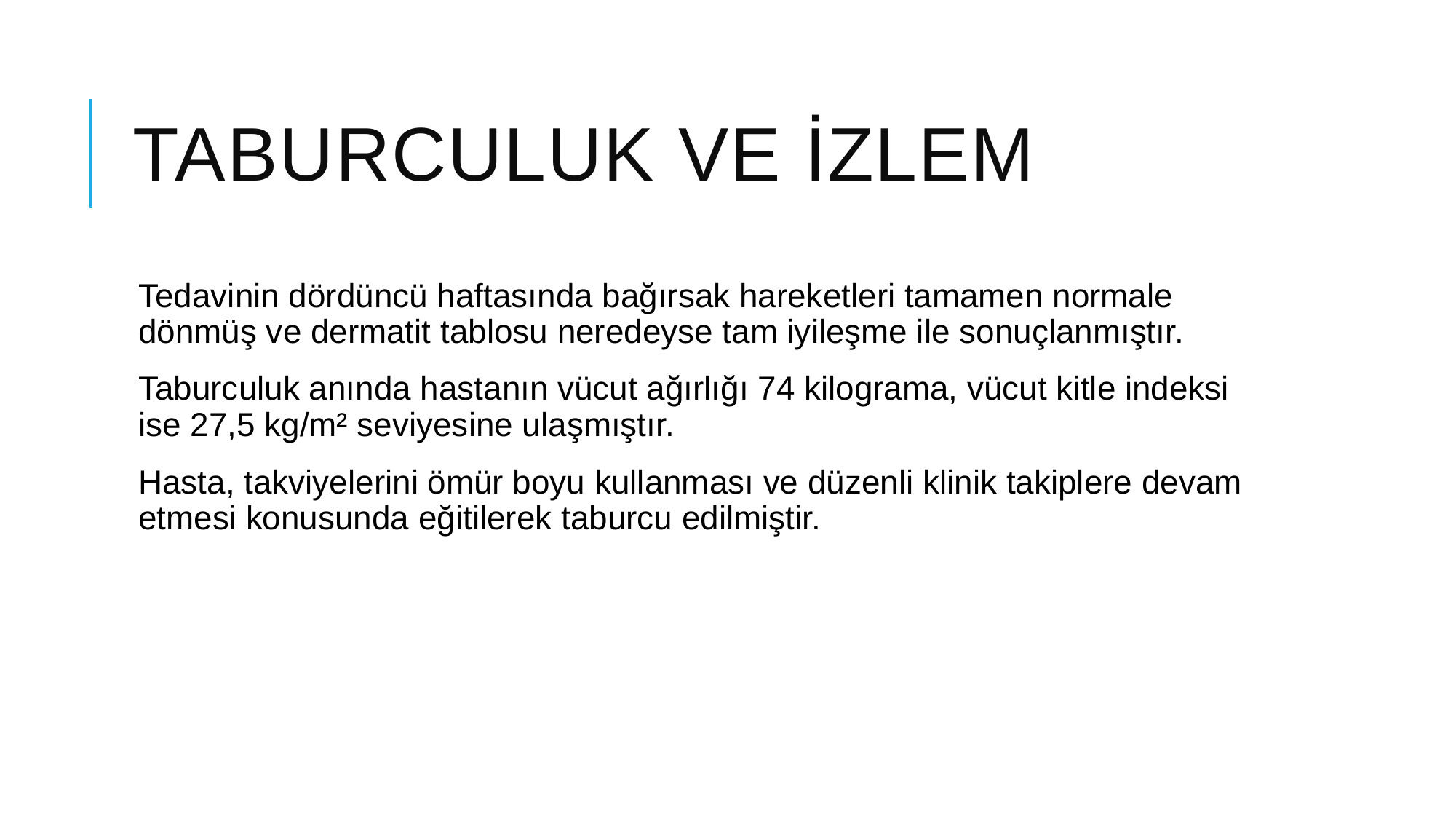

# Taburculuk ve İzlem
Tedavinin dördüncü haftasında bağırsak hareketleri tamamen normale dönmüş ve dermatit tablosu neredeyse tam iyileşme ile sonuçlanmıştır.
Taburculuk anında hastanın vücut ağırlığı 74 kilograma, vücut kitle indeksi ise 27,5 kg/m² seviyesine ulaşmıştır.
Hasta, takviyelerini ömür boyu kullanması ve düzenli klinik takiplere devam etmesi konusunda eğitilerek taburcu edilmiştir.